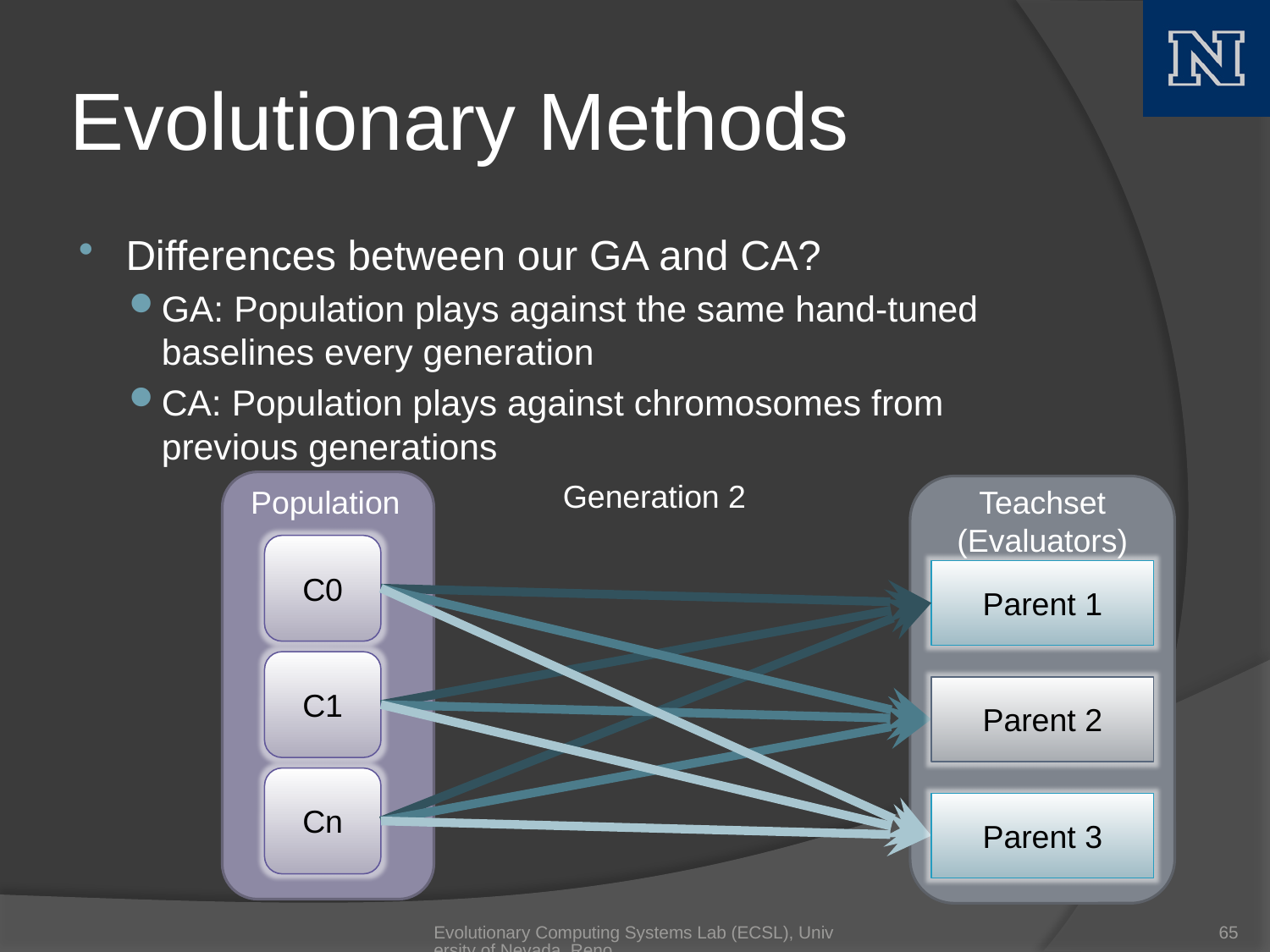

# Evolutionary Methods
Differences between our GA and CA?
GA: Population plays against the same hand-tuned baselines every generation
CA: Population plays against chromosomes from previous generations
Generation 2

Population

Teachset
(Evaluators)
C0
Parent 1
C1
Parent 2
Cn
Parent 3
Evolutionary Computing Systems Lab (ECSL), University of Nevada, Reno
65